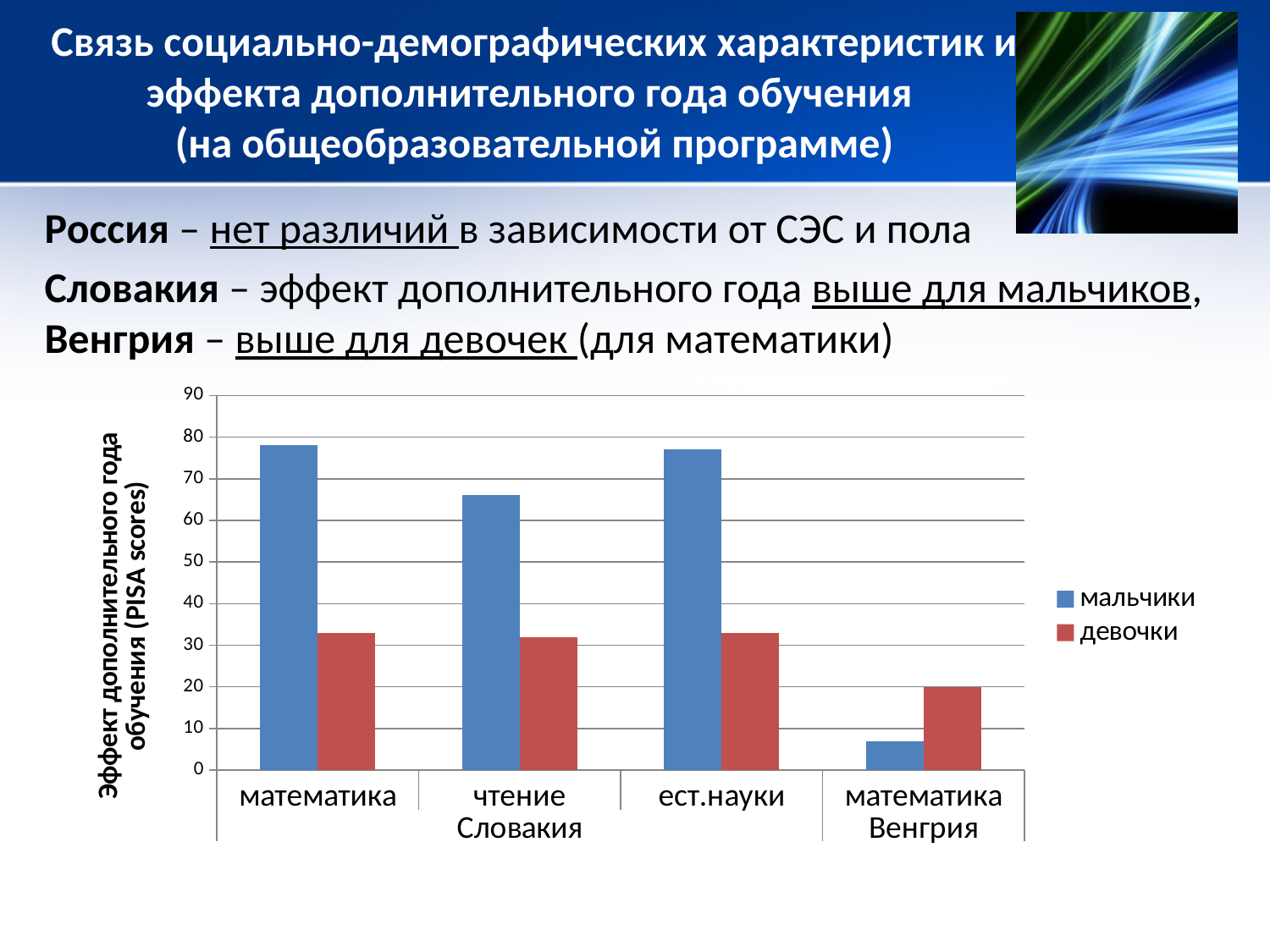

# Связь социально-демографических характеристик и эффекта дополнительного года обучения (на общеобразовательной программе)
Россия – нет различий в зависимости от СЭС и пола
Словакия – эффект дополнительного года выше для мальчиков, Венгрия – выше для девочек (для математики)

### Chart

| Category | мальчики | девочки |
|---|---|---|
| математика | 78.0 | 33.0 |
| чтение | 66.0 | 32.0 |
| ест.науки | 77.0 | 33.0 |
| математика | 7.0 | 20.0 |